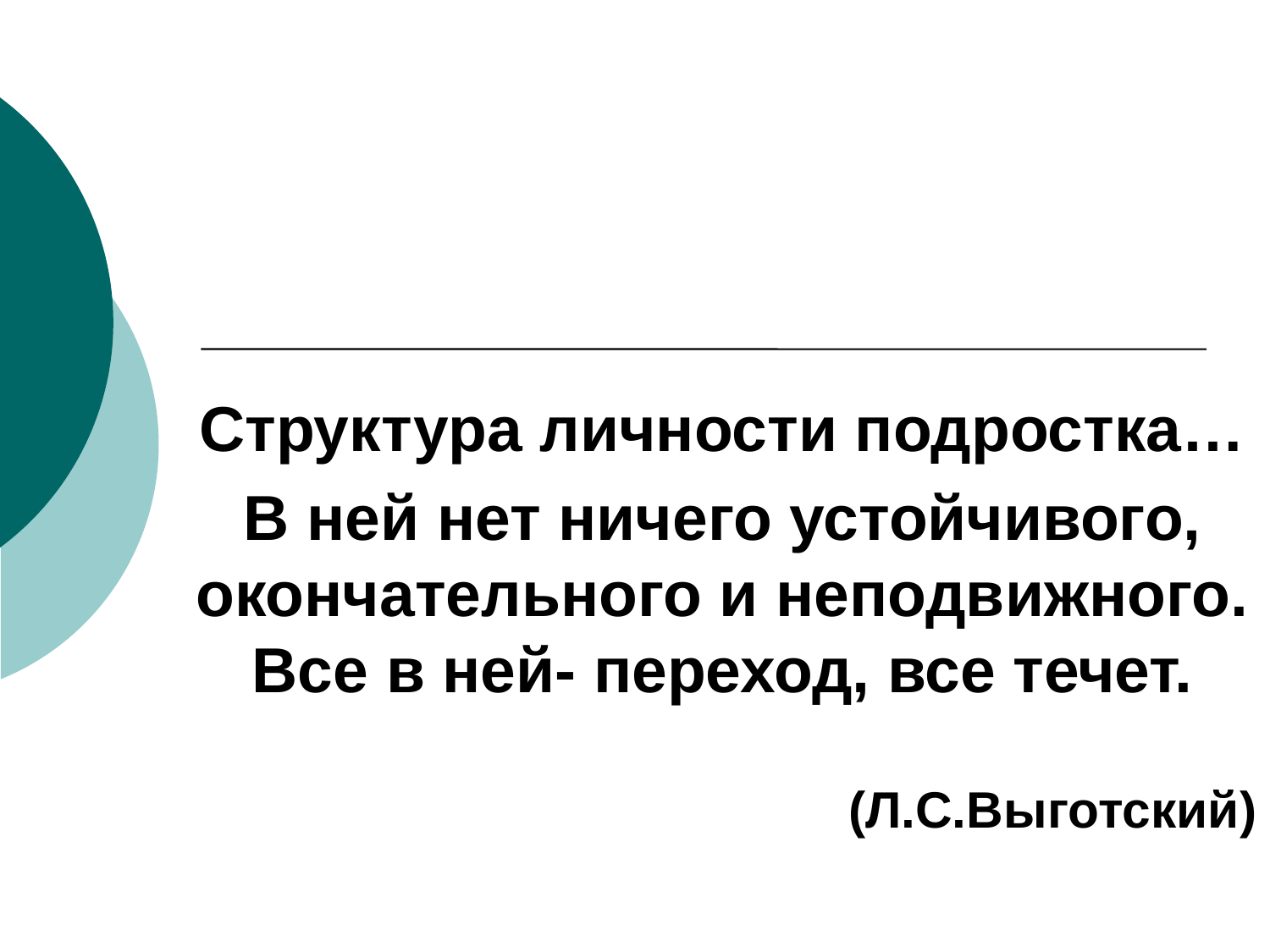

Структура личности подростка…
В ней нет ничего устойчивого, окончательного и неподвижного. Все в ней- переход, все течет.
                                                 (Л.С.Выготский)